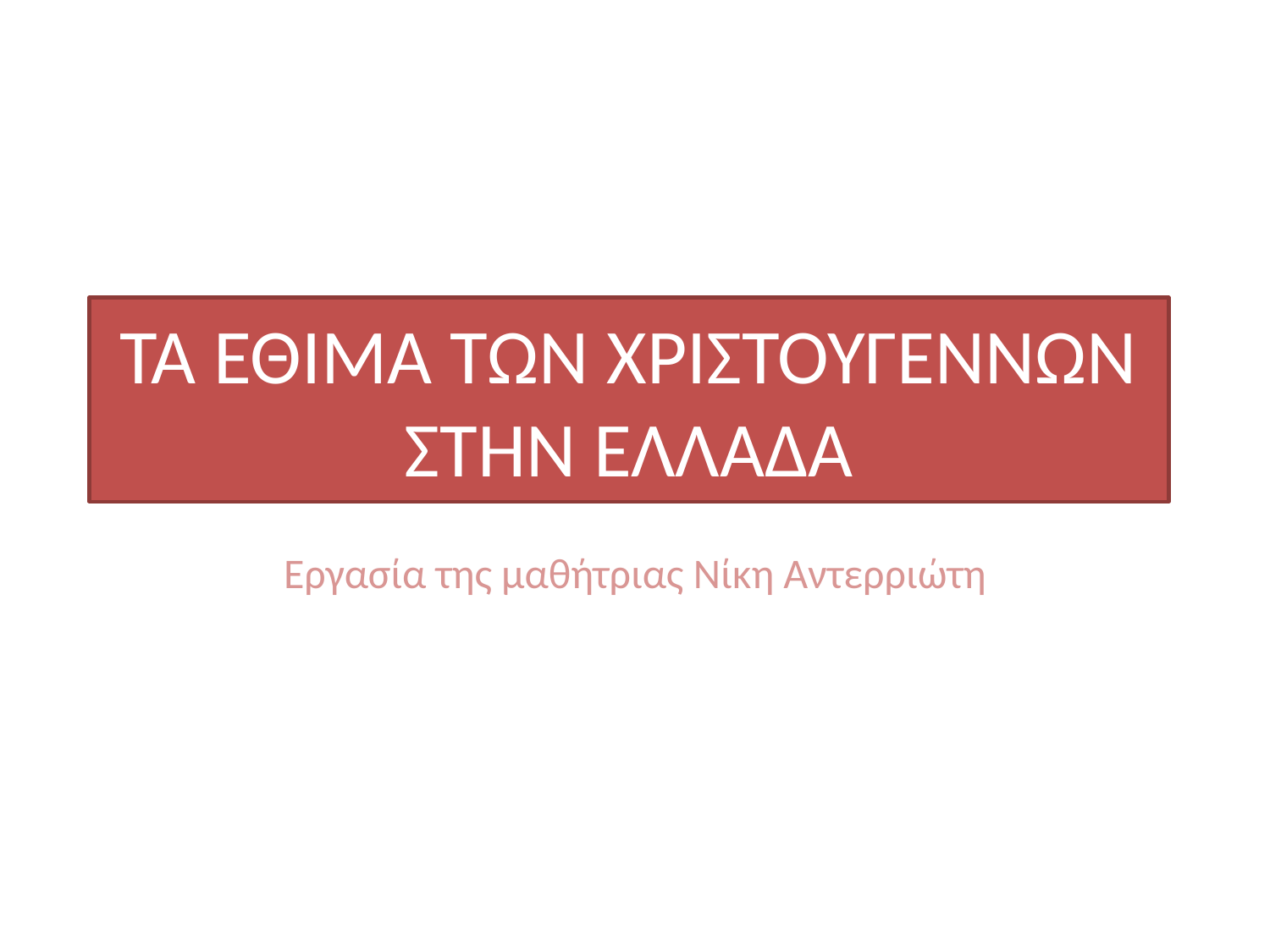

# ΤΑ ΕΘΙΜΑ ΤΩΝ ΧΡΙΣΤΟΥΓΕΝΝΩΝ ΣΤΗΝ ΕΛΛΑΔΑ
Εργασία της μαθήτριας Νίκη Αντερριώτη